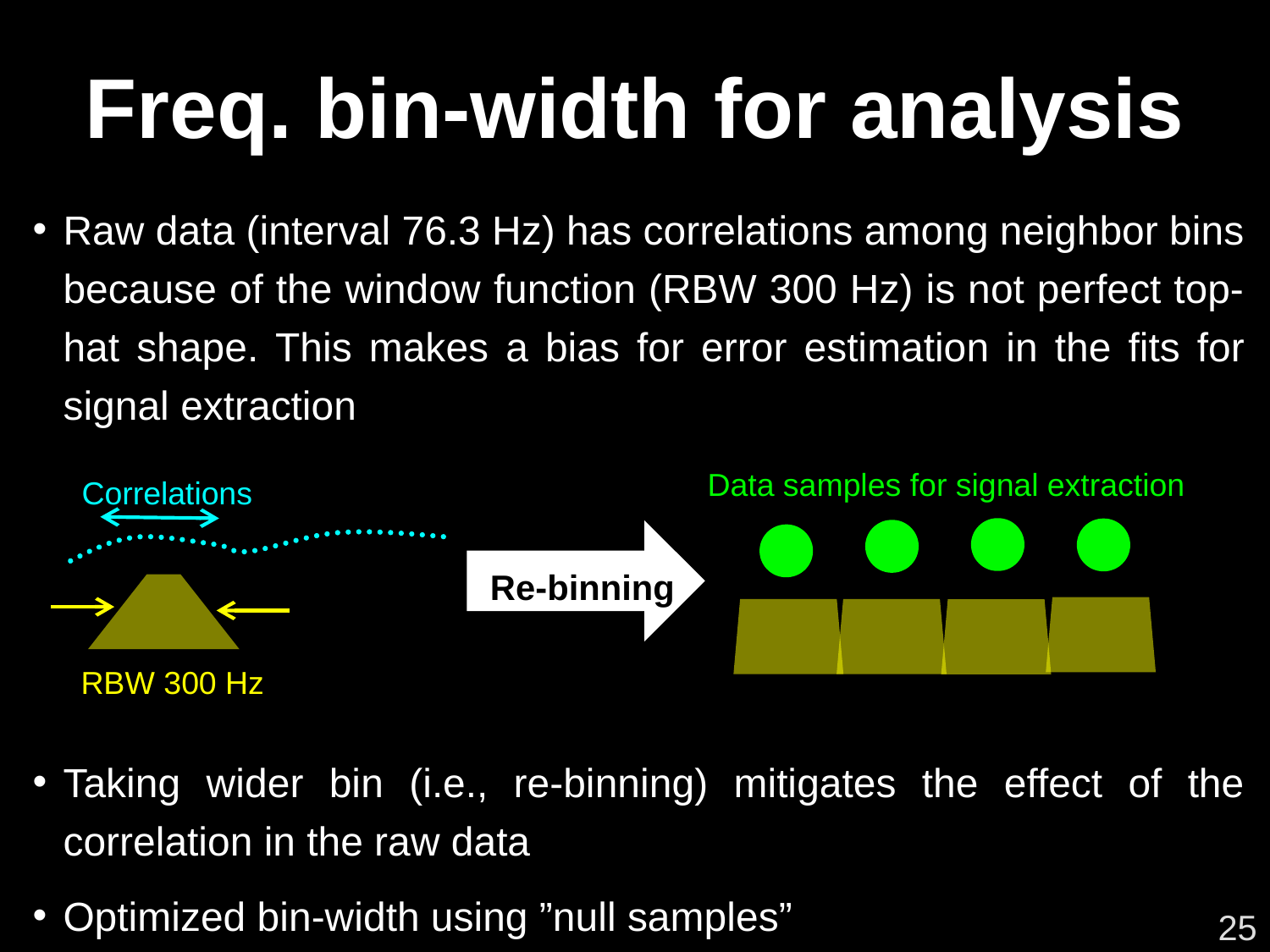

# Freq. bin-width for analysis
Raw data (interval 76.3 Hz) has correlations among neighbor bins because of the window function (RBW 300 Hz) is not perfect top-hat shape. This makes a bias for error estimation in the fits for signal extraction

Taking wider bin (i.e., re-binning) mitigates the effect of the correlation in the raw data
Optimized bin-width using ”null samples”
Data samples for signal extraction
Correlations
Re-binning

RBW 300 Hz
25